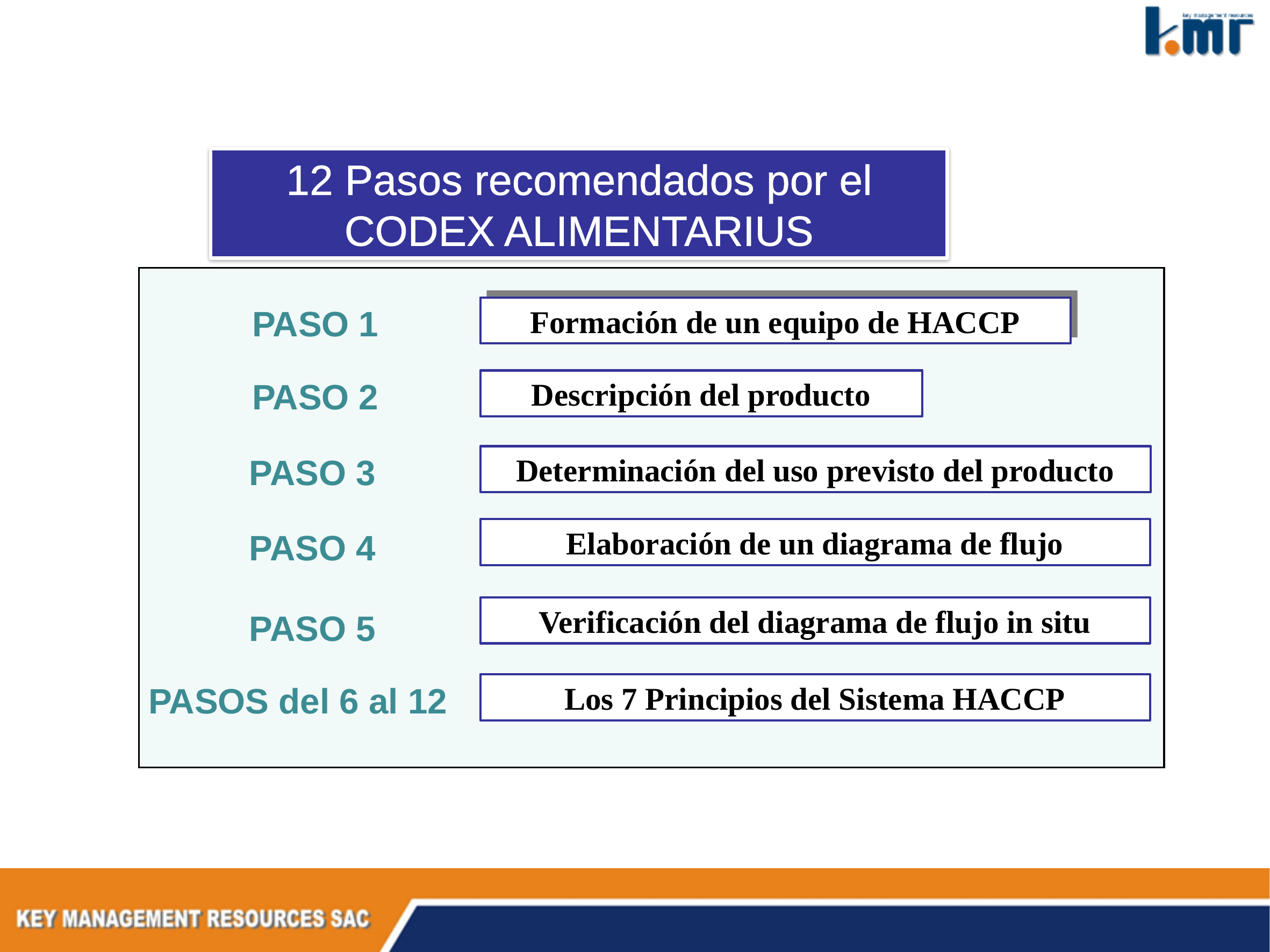

12 Pasos recomendados por el CODEX ALIMENTARIUS

Formación de un equipo de HACCP
Formación de un equipo de HACCP
PASO 1
Descripción del producto
PASO 2
PASO 3
Determinación del uso previsto del producto
Elaboración de un diagrama de flujo
PASO 4
Verificación del diagrama de flujo in situ
PASO 5
Los 7 Principios del Sistema HACCP
PASOS del 6 al 12